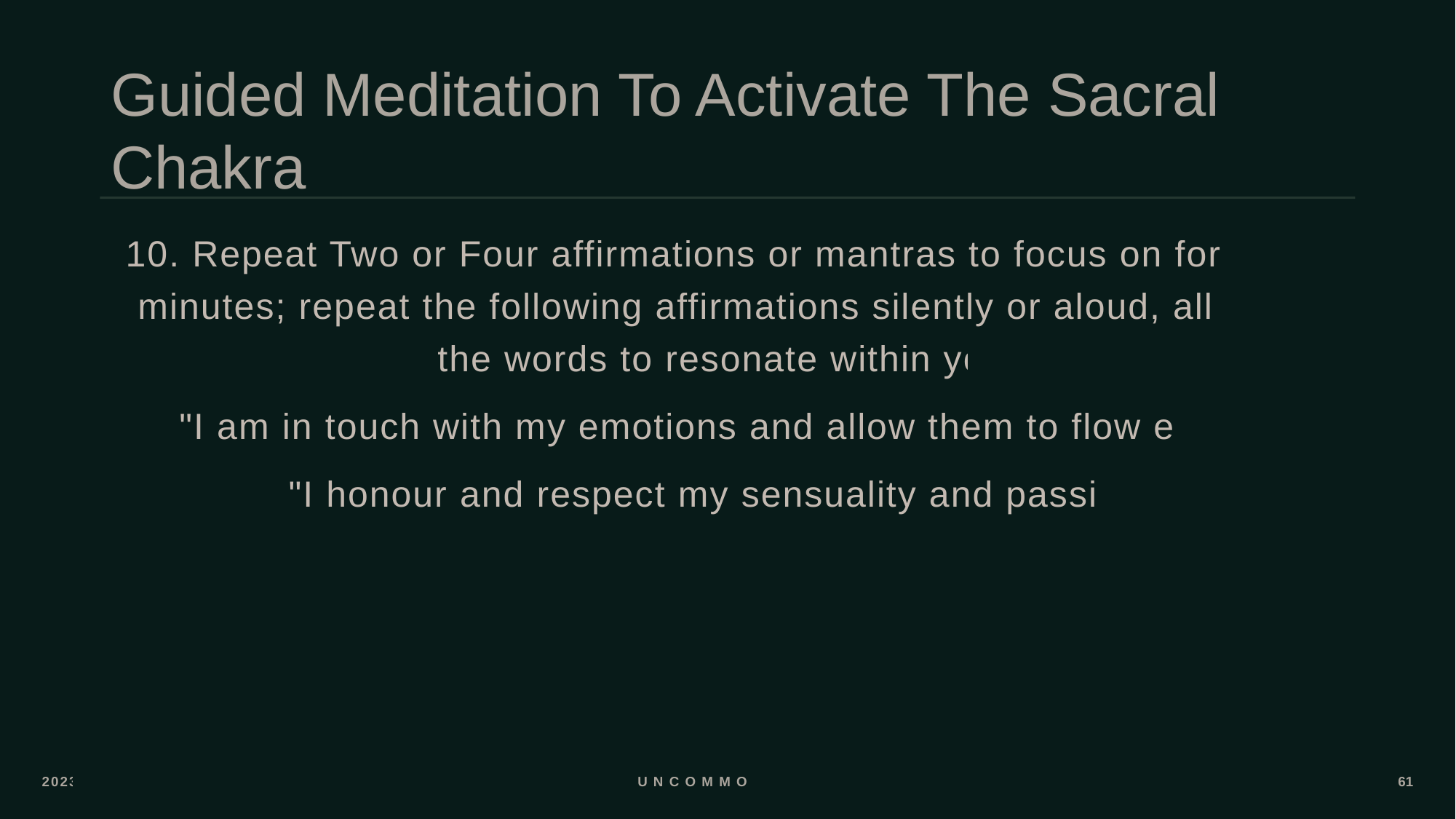

# Guided Meditation To Activate The Sacral Chakra
10. Repeat Two or Four affirmations or mantras to focus on for a few minutes; repeat the following affirmations silently or aloud, allowing the words to resonate within you:
"I am in touch with my emotions and allow them to flow easily.
"I honour and respect my sensuality and passion.“

2023
Uncommon ppl
61